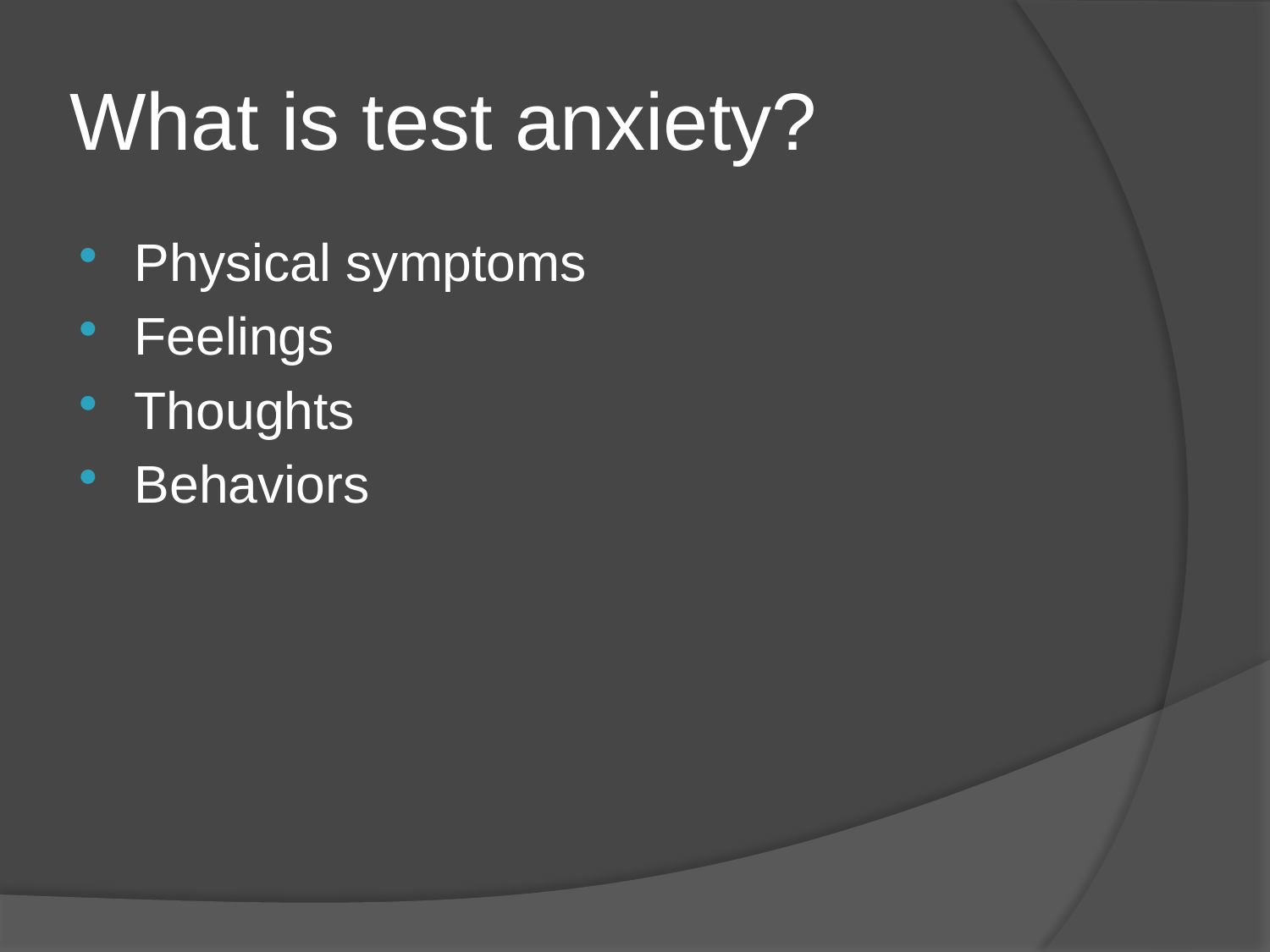

# What is test anxiety?
Physical symptoms
Feelings
Thoughts
Behaviors